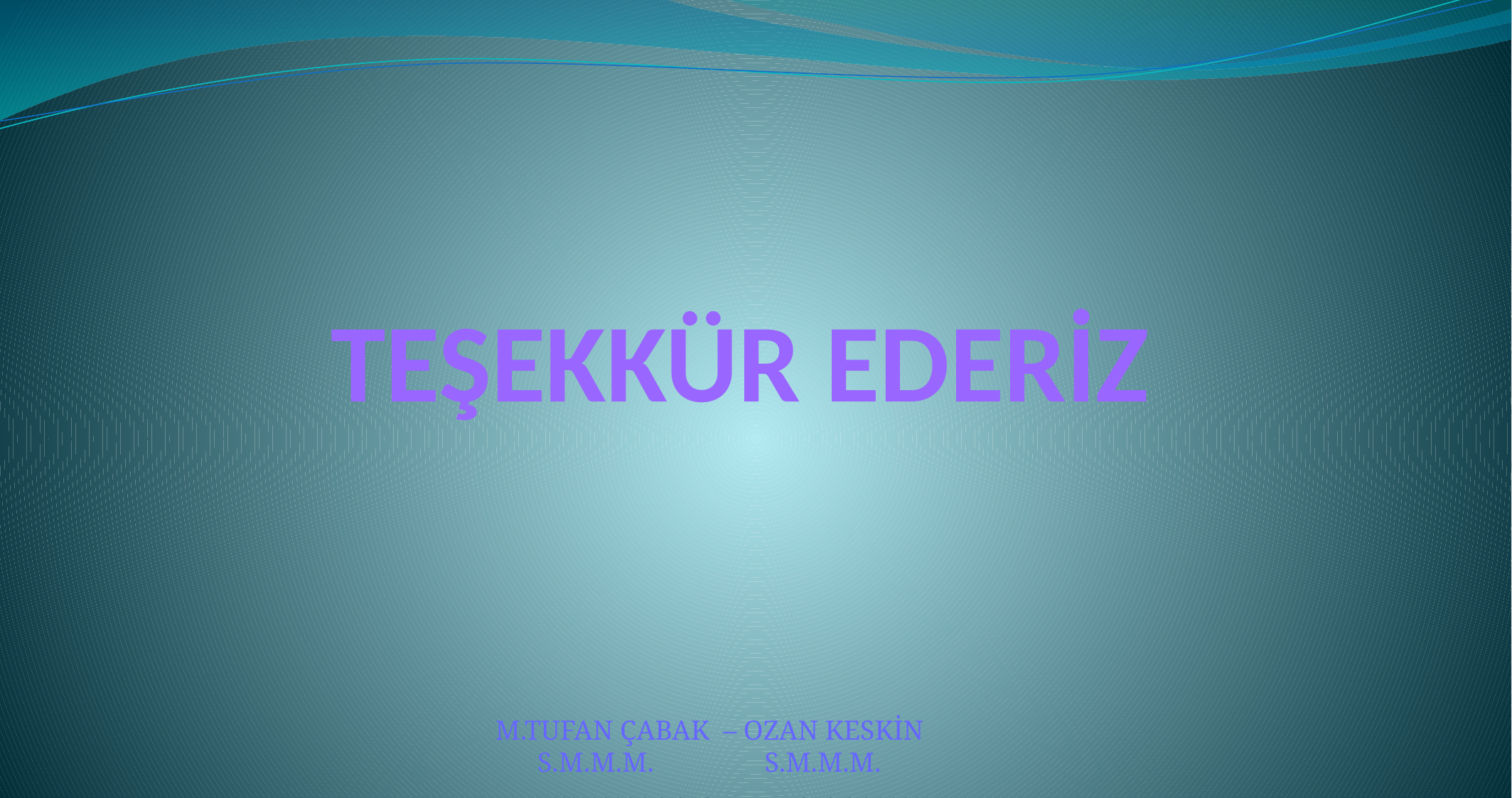

# TEŞEKKÜR EDERİZ
M.TUFAN ÇABAK  – OZAN KESKİN
S.M.M.M.                S.M.M.M.